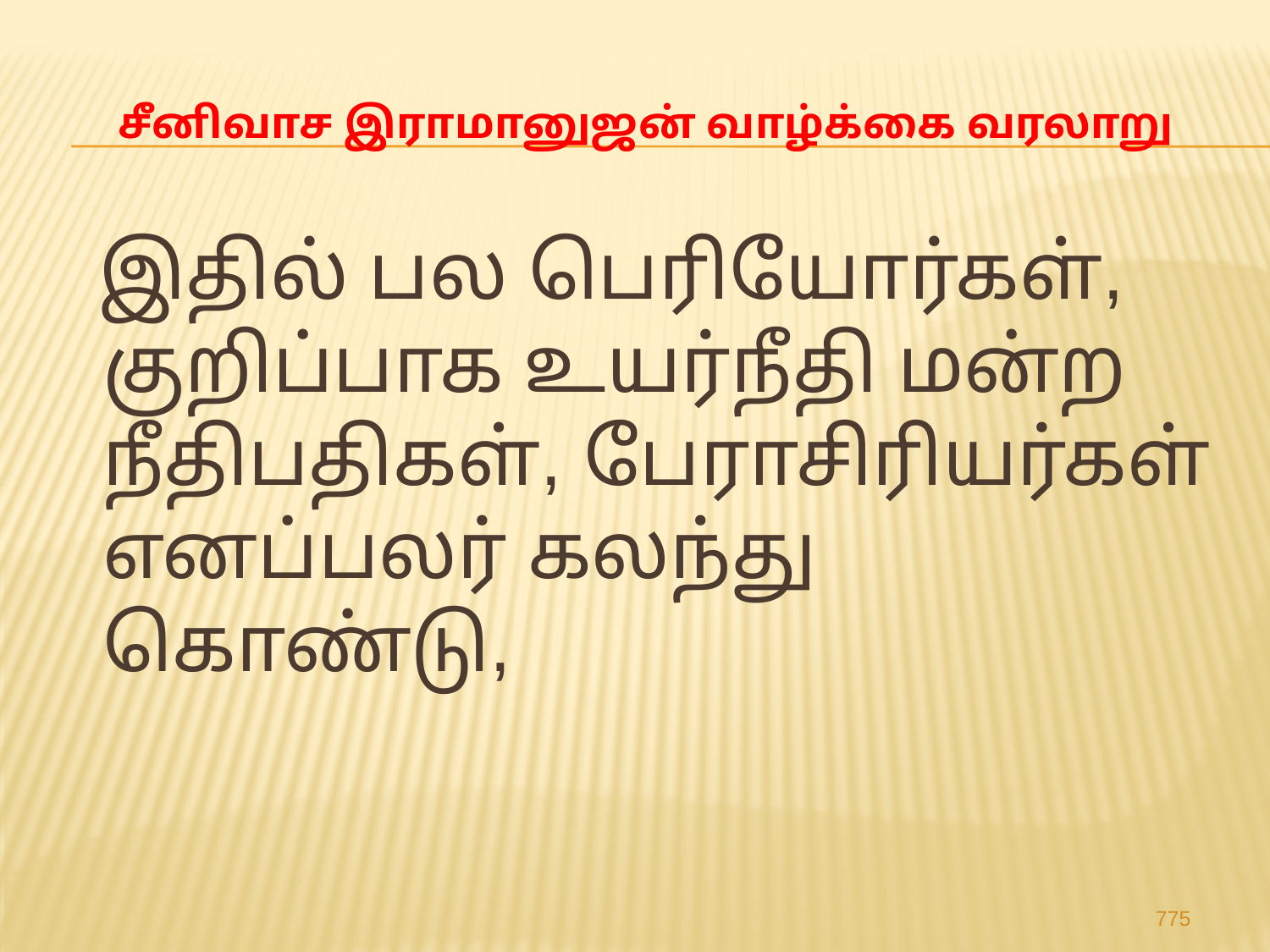

# சீனிவாச இராமானுஜன் வாழ்க்கை வரலாறு
   இதில் பல பெரியோர்கள், குறிப்பாக உயர்நீதி மன்ற நீதிபதிகள், பேராசிரியர்கள் எனப்பலர் கலந்து கொண்டு,

775